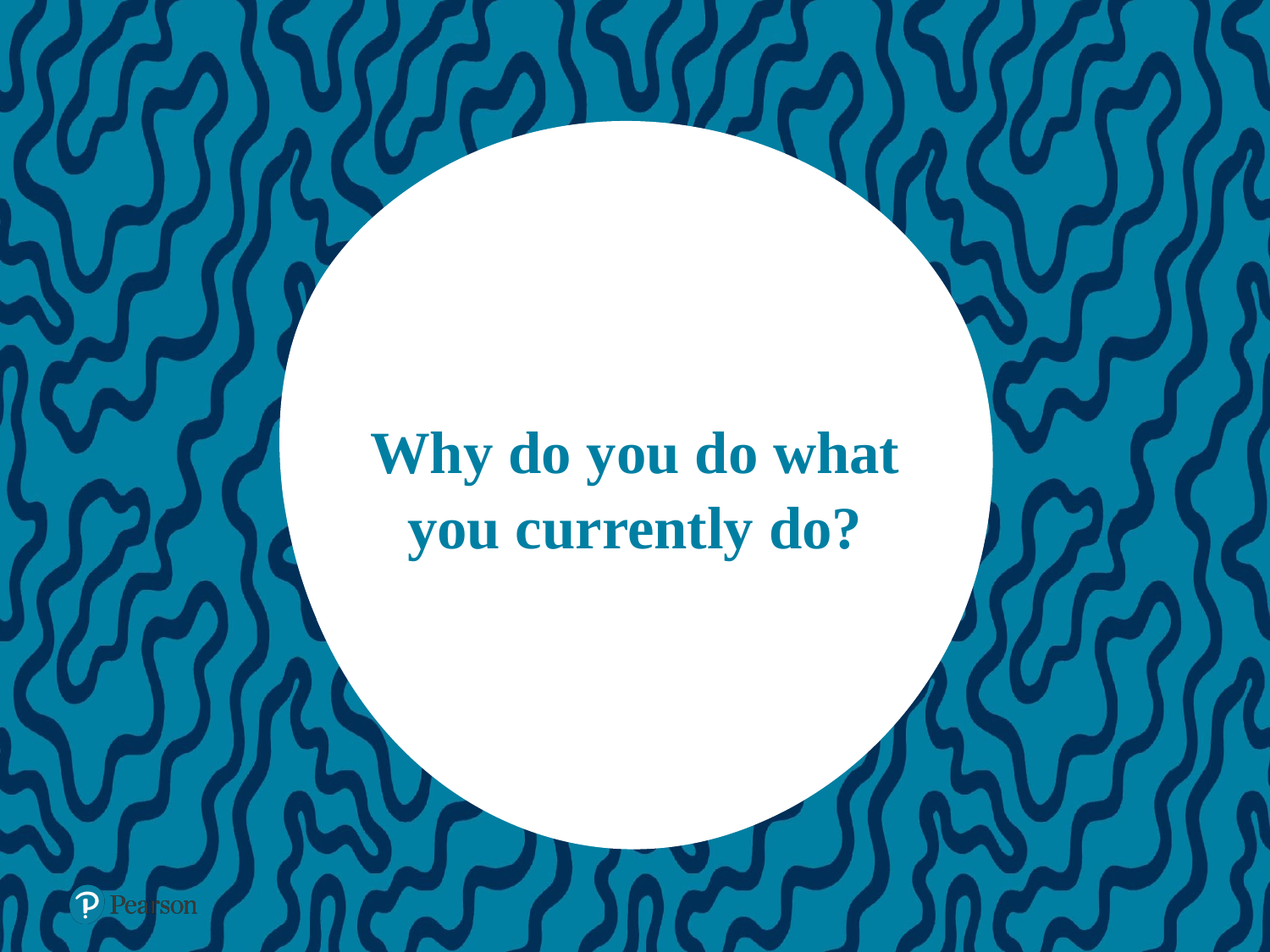

# Why do you do what you currently do?